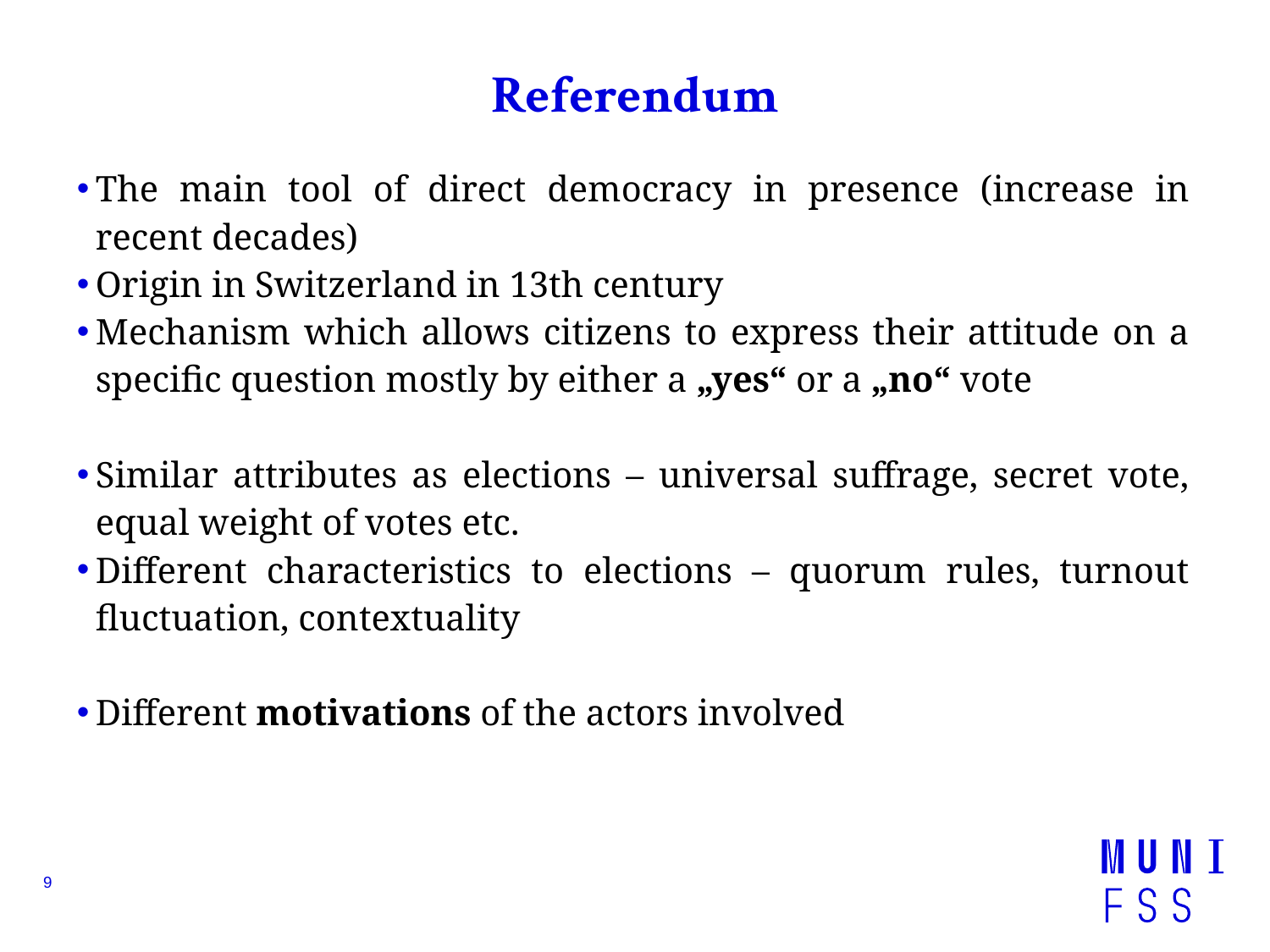

# Referendum
The main tool of direct democracy in presence (increase in recent decades)
Origin in Switzerland in 13th century
Mechanism which allows citizens to express their attitude on a specific question mostly by either a „yes“ or a „no“ vote

Similar attributes as elections – universal suffrage, secret vote, equal weight of votes etc.
Different characteristics to elections – quorum rules, turnout fluctuation, contextuality

Different motivations of the actors involved

9